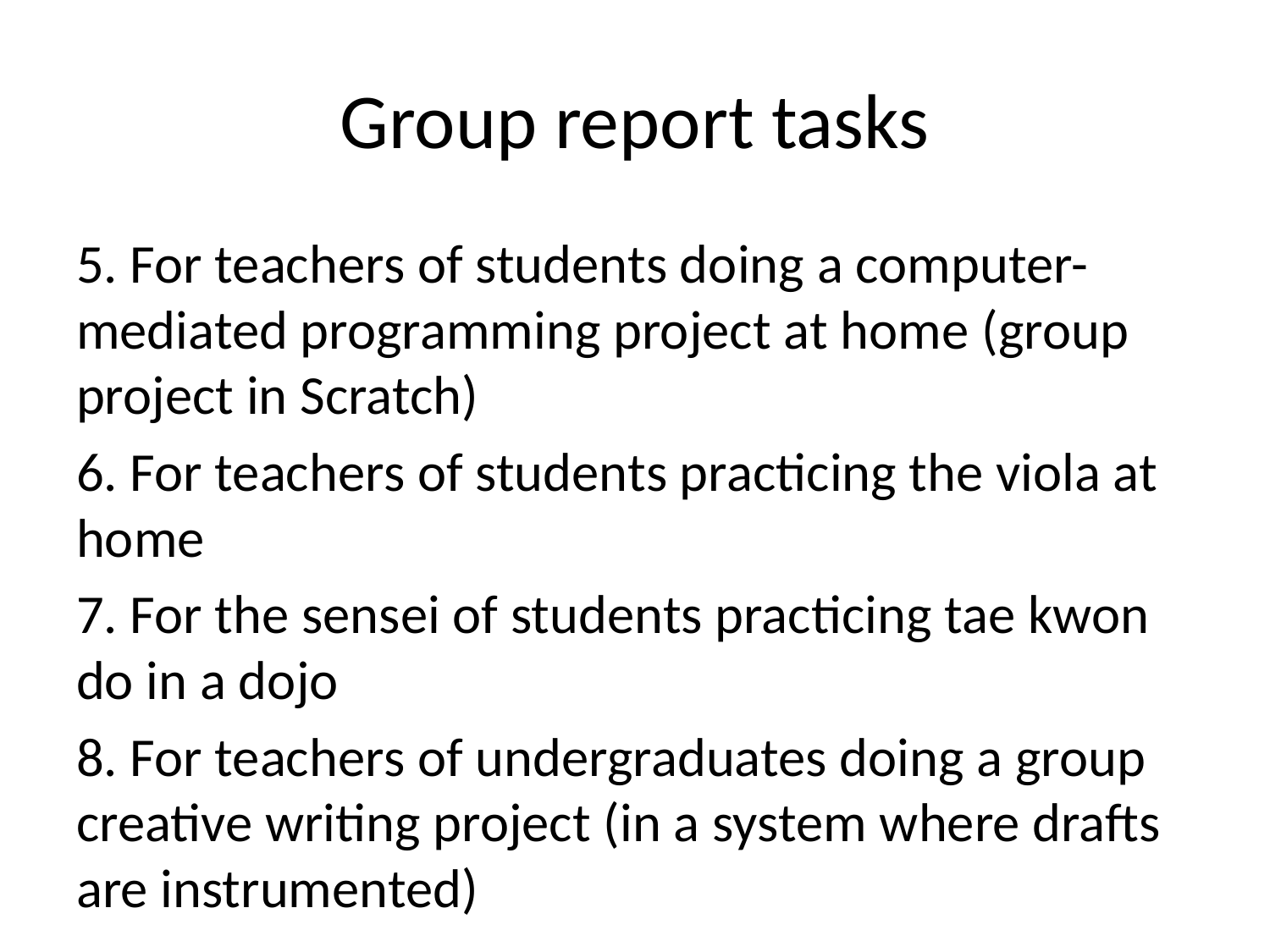

# Group report tasks
5. For teachers of students doing a computer-mediated programming project at home (group project in Scratch)
6. For teachers of students practicing the viola at home
7. For the sensei of students practicing tae kwon do in a dojo
8. For teachers of undergraduates doing a group creative writing project (in a system where drafts are instrumented)